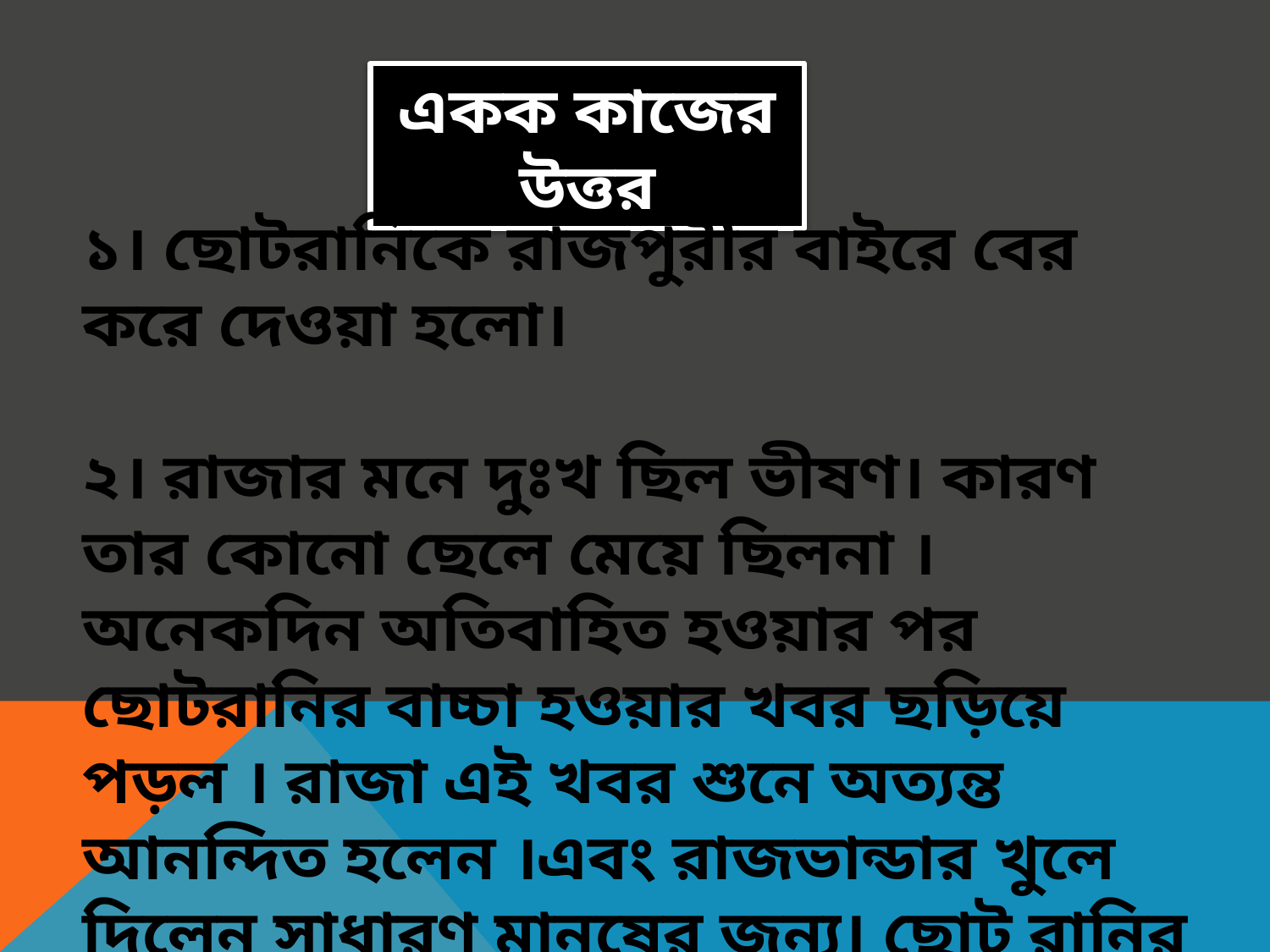

একক কাজের উত্তর
১। ছোটরানিকে রাজপুরীর বাইরে বের করে দেওয়া হলো।

২। রাজার মনে দুঃখ ছিল ভীষণ। কারণ তার কোনো ছেলে মেয়ে ছিলনা । অনেকদিন অতিবাহিত হওয়ার পর ছোটরানির বাচ্চা হওয়ার খবর ছড়িয়ে পড়ল । রাজা এই খবর শুনে অত্যন্ত আনন্দিত হলেন ।এবং রাজভান্ডার খুলে দিলেন সাধারণ মানুষের জন্য। ছোট রানির এমন সুসংবাদ শুনে এবং রাজার খুশি দেখে বড়রানিরা হিংসায় জ্বলে গেল।